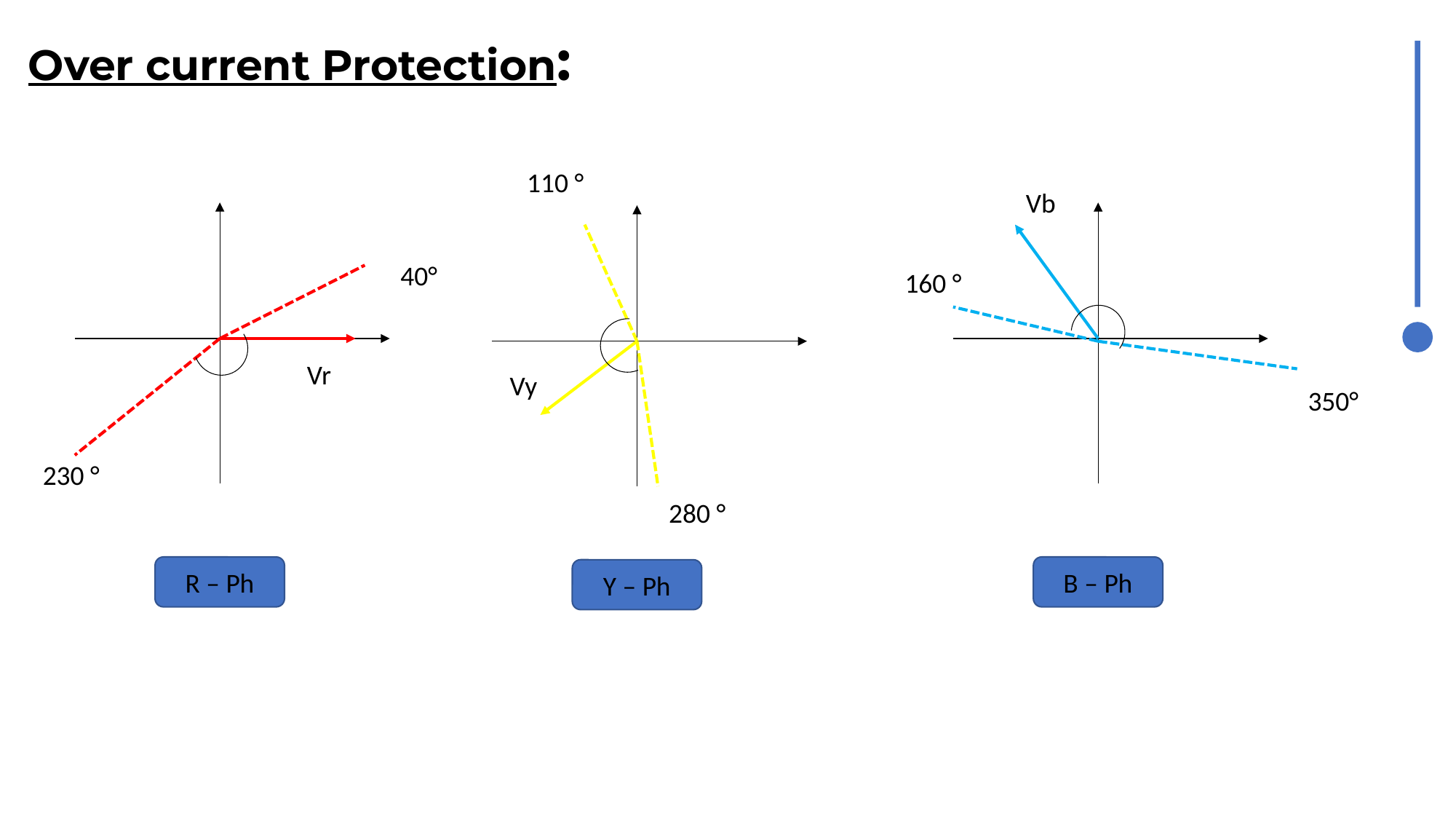

Over current Protection:

110 °
Vb
40°
160 °

Vr
Vy
350°
230 °
280 °
R – Ph
B – Ph
Y – Ph